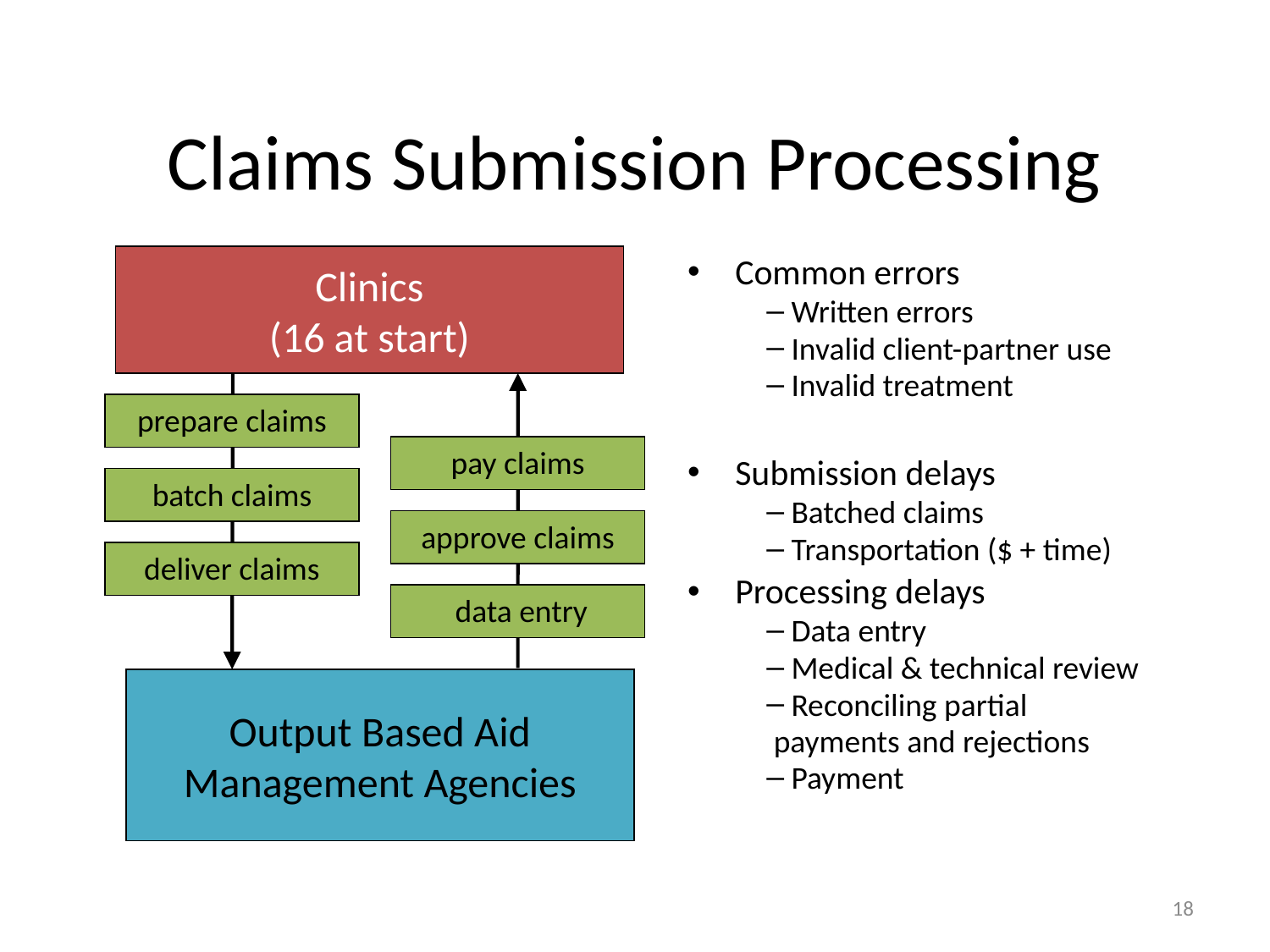

# Claims Submission Processing
Clinics
(16 at start)
Common errors
 Written errors
 Invalid client-partner use
 Invalid treatment

Submission delays
 Batched claims
 Transportation ($ + time)
Processing delays
 Data entry
 Medical & technical review
 Reconciling partial
 payments and rejections
 Payment

prepare claims
pay claims
batch claims
approve claims
deliver claims
 data entry
Output Based Aid Management Agencies
18